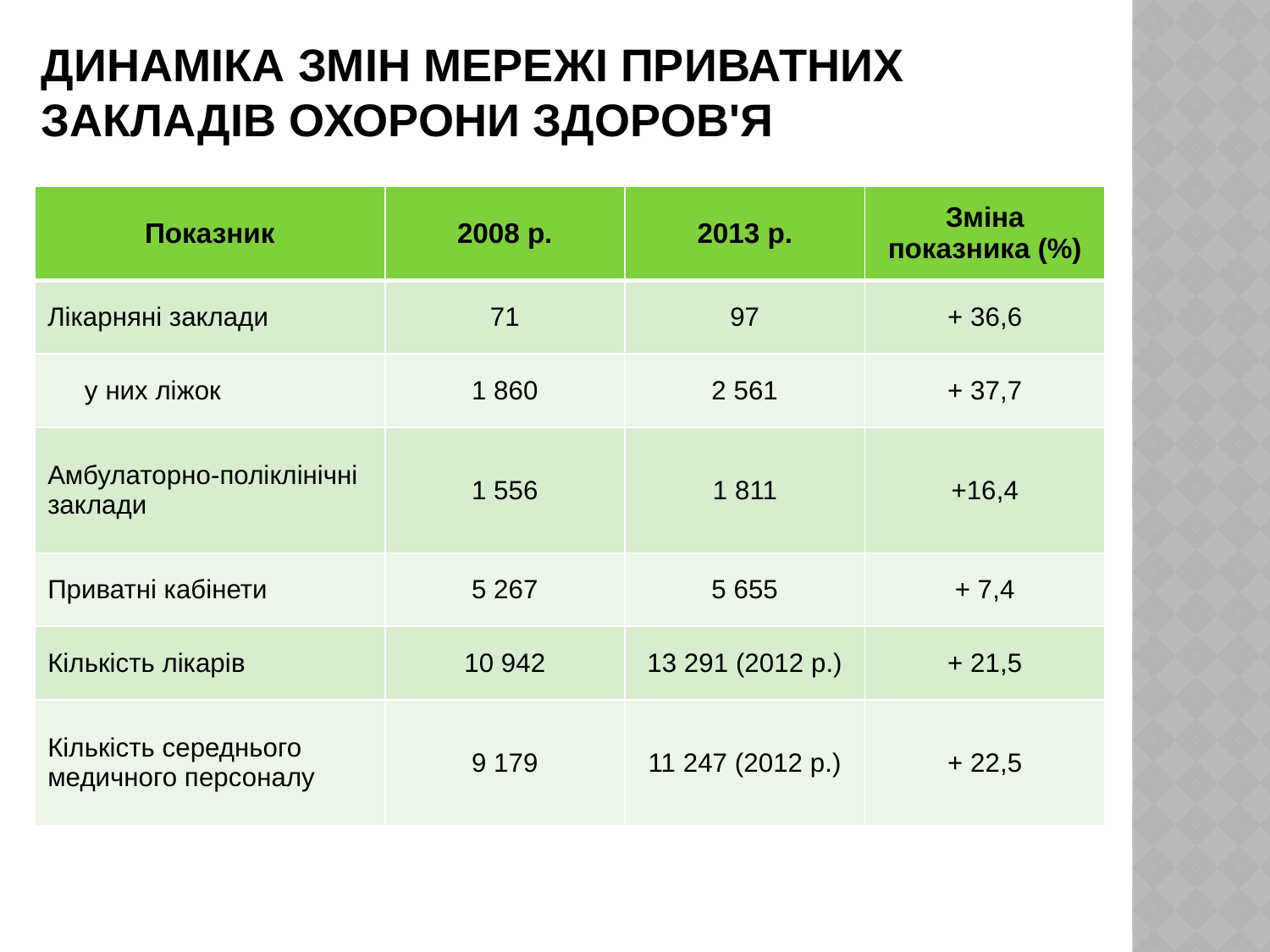

# Динаміка змін мережі приватних закладів охорони здоров'я
| Показник | 2008 р. | 2013 р. | Зміна показника (%) |
| --- | --- | --- | --- |
| Лікарняні заклади | 71 | 97 | + 36,6 |
| у них ліжок | 1 860 | 2 561 | + 37,7 |
| Амбулаторно-поліклінічні заклади | 1 556 | 1 811 | +16,4 |
| Приватні кабінети | 5 267 | 5 655 | + 7,4 |
| Кількість лікарів | 10 942 | 13 291 (2012 р.) | + 21,5 |
| Кількість середнього медичного персоналу | 9 179 | 11 247 (2012 р.) | + 22,5 |